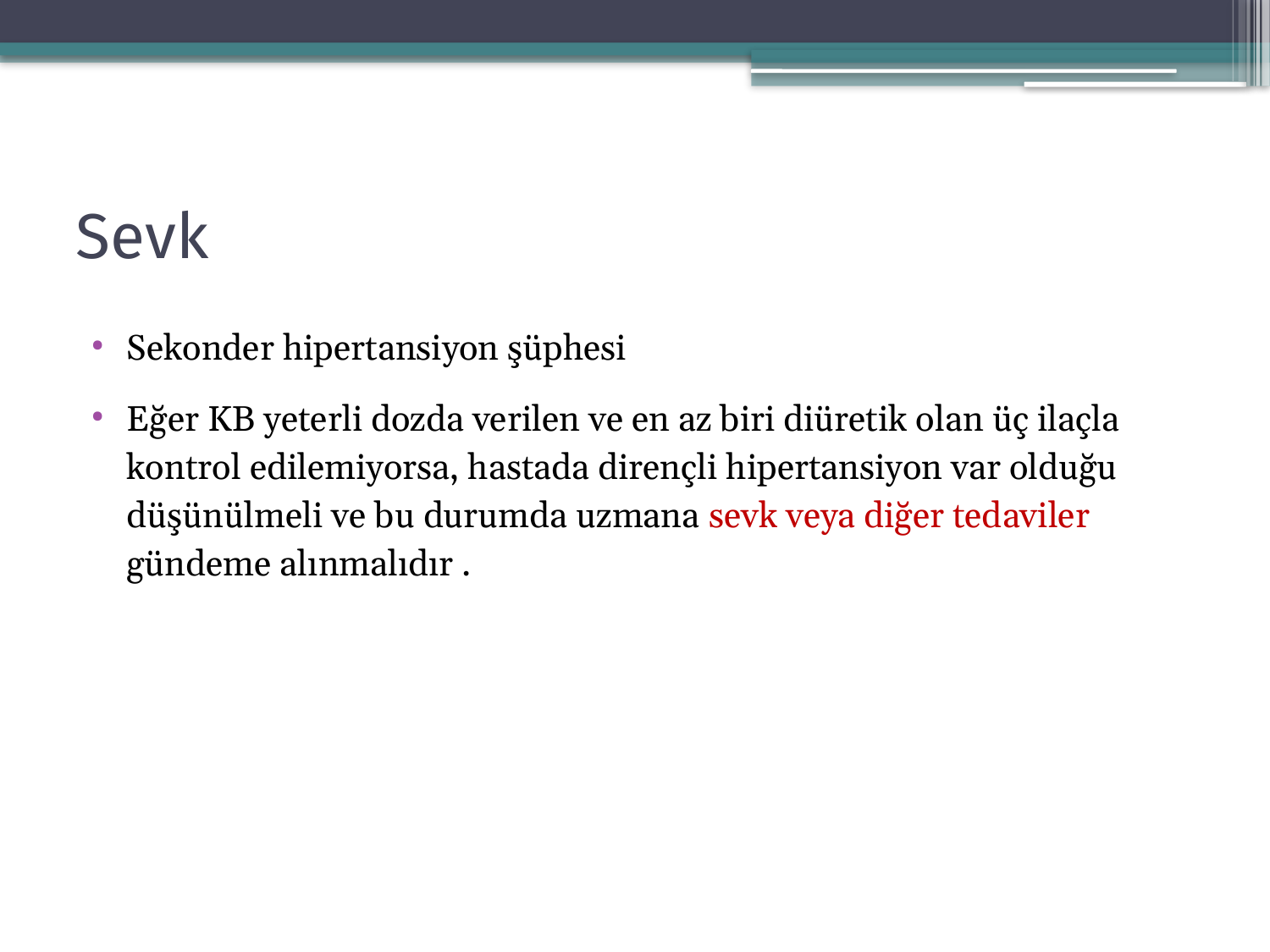

# Sevk
Sekonder hipertansiyon şüphesi
Eğer KB yeterli dozda verilen ve en az biri diüretik olan üç ilaçla kontrol edilemiyorsa, hastada dirençli hipertansiyon var olduğu düşünülmeli ve bu durumda uzmana sevk veya diğer tedaviler gündeme alınmalıdır .